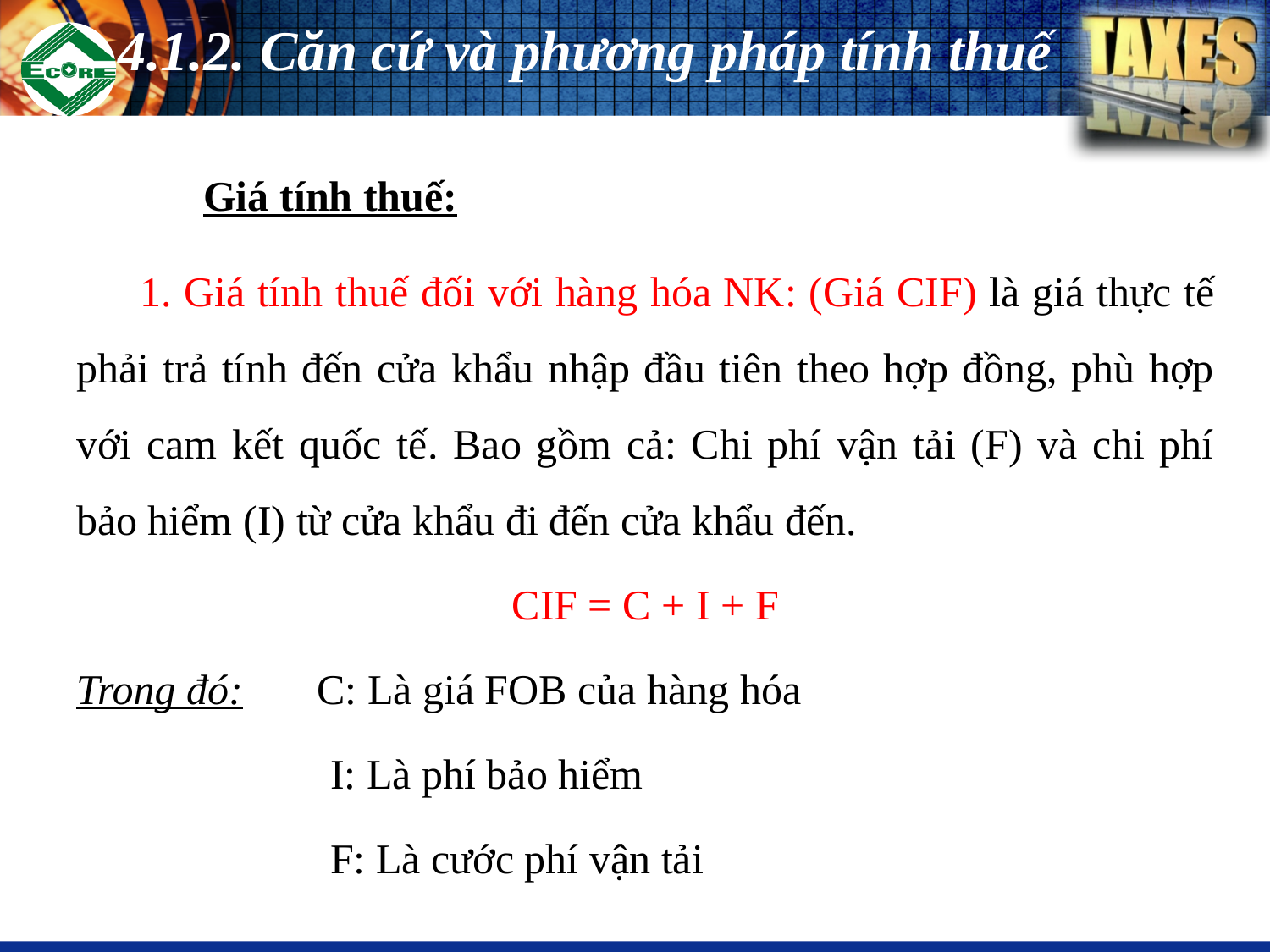

4.1.2. Căn cứ và phương pháp tính thuế
	Giá tính thuế:
1. Giá tính thuế đối với hàng hóa NK: (Giá CIF) là giá thực tế phải trả tính đến cửa khẩu nhập đầu tiên theo hợp đồng, phù hợp với cam kết quốc tế. Bao gồm cả: Chi phí vận tải (F) và chi phí bảo hiểm (I) từ cửa khẩu đi đến cửa khẩu đến.
CIF = C + I + F
Trong đó:       C: Là giá FOB của hàng hóa
		I: Là phí bảo hiểm
		F: Là cước phí vận tải